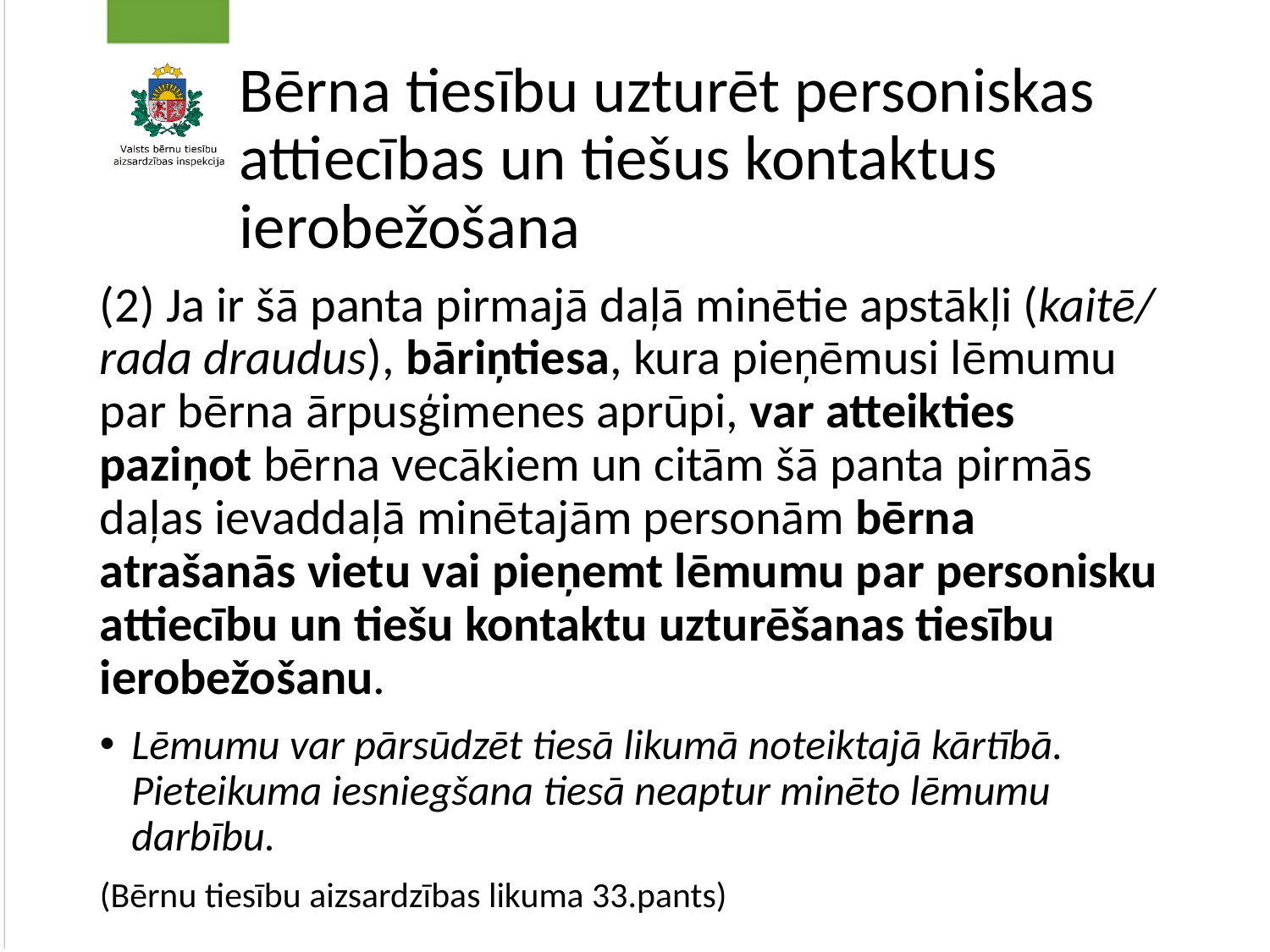

# Bērna tiesību uzturēt personiskas attiecības un tiešus kontaktus ierobežošana

(2) Ja ir šā panta pirmajā daļā minētie apstākļi (kaitē/ rada draudus), bāriņtiesa, kura pieņēmusi lēmumu par bērna ārpusģimenes aprūpi, var atteikties paziņot bērna vecākiem un citām šā panta pirmās daļas ievaddaļā minētajām personām bērna atrašanās vietu vai pieņemt lēmumu par personisku attiecību un tiešu kontaktu uzturēšanas tiesību ierobežošanu.
Lēmumu var pārsūdzēt tiesā likumā noteiktajā kārtībā. Pieteikuma iesniegšana tiesā neaptur minēto lēmumu darbību.
(Bērnu tiesību aizsardzības likuma 33.pants)